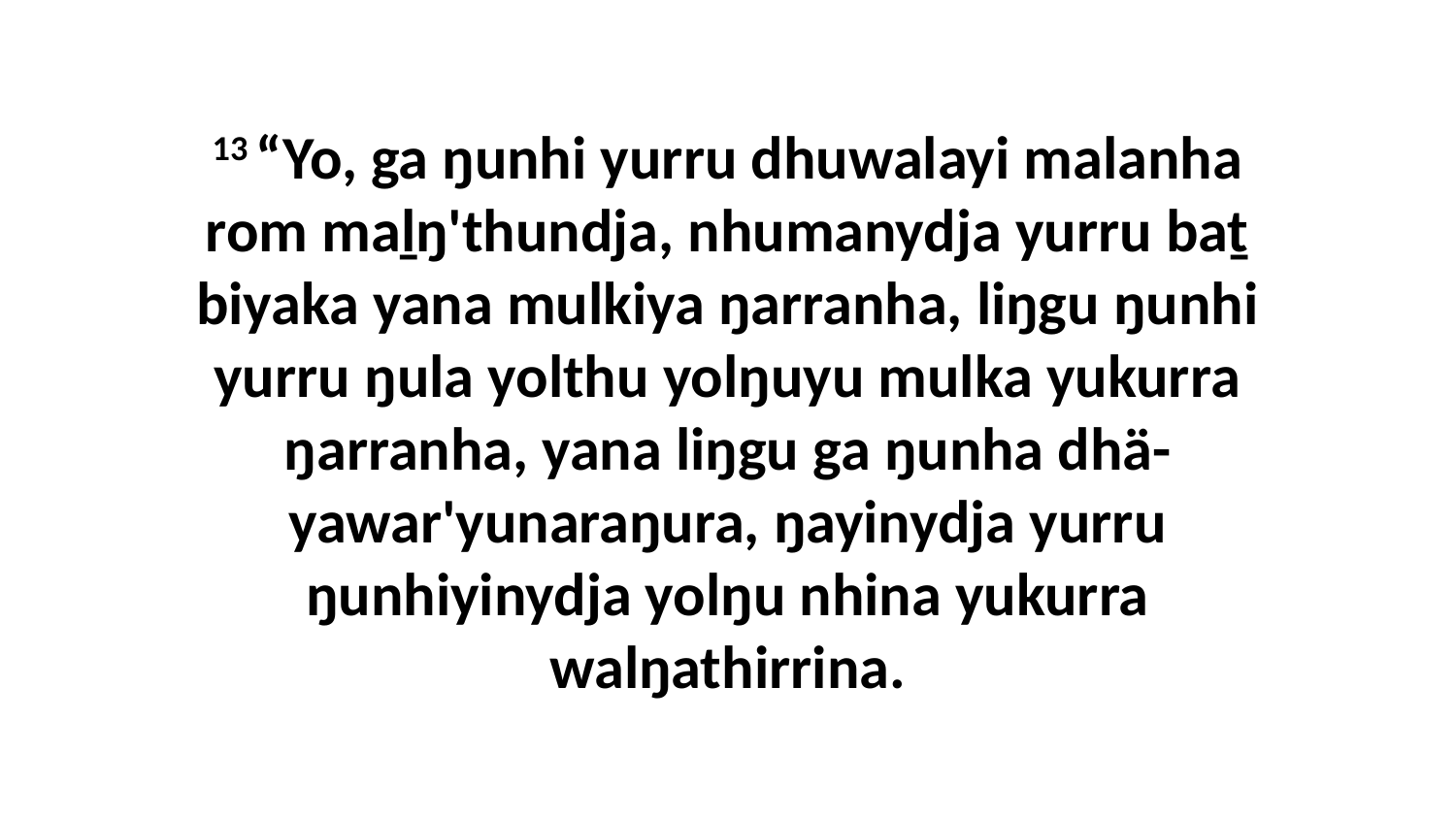

13 “Yo, ga ŋunhi yurru dhuwalayi malanha rom maḻŋ'thundja, nhumanydja yurru baṯ biyaka yana mulkiya ŋarranha, liŋgu ŋunhi yurru ŋula yolthu yolŋuyu mulka yukurra ŋarranha, yana liŋgu ga ŋunha dhä-yawar'yunaraŋura, ŋayinydja yurru ŋunhiyinydja yolŋu nhina yukurra walŋathirrina.